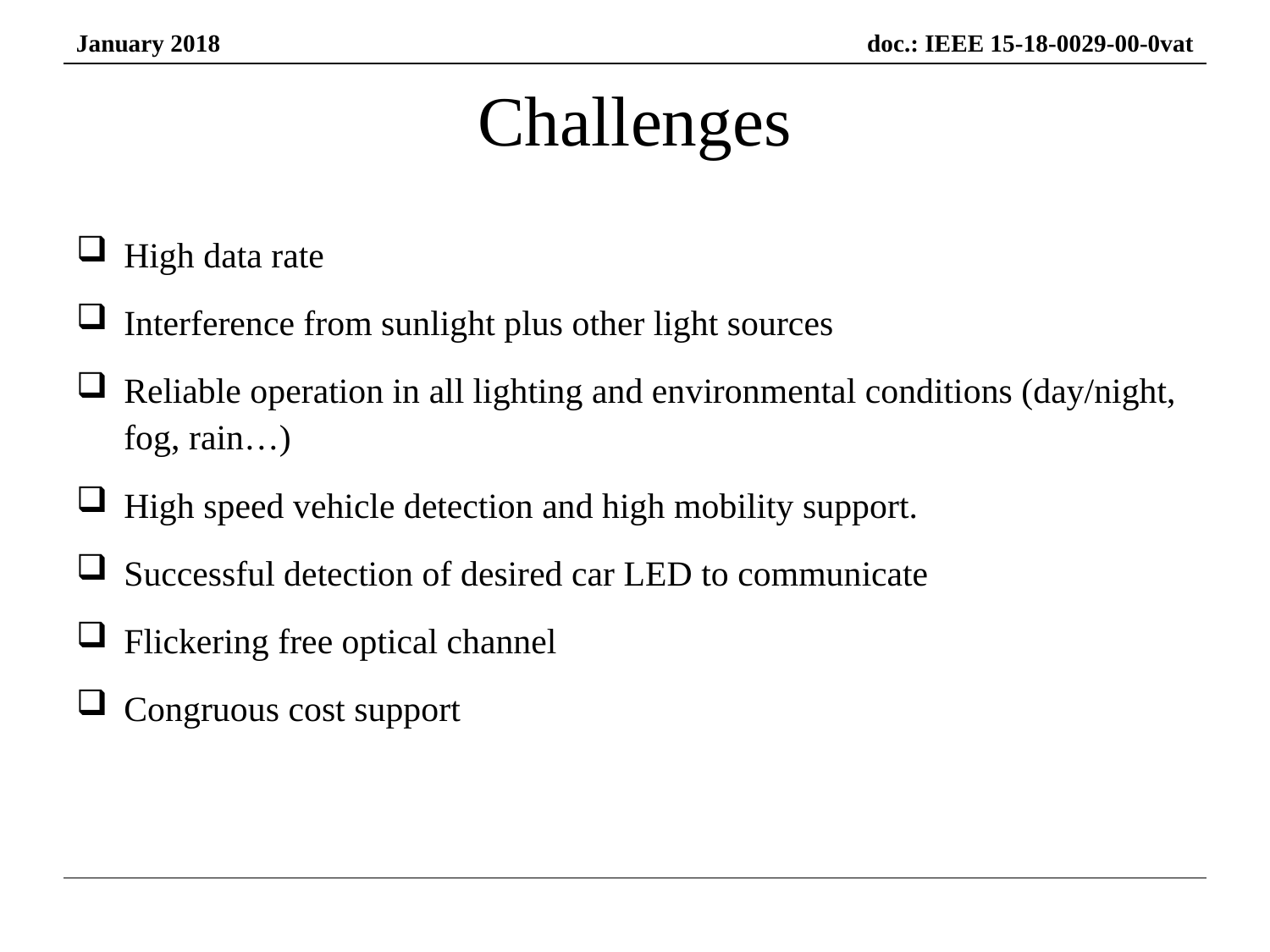

# Challenges
High data rate
Interference from sunlight plus other light sources
Reliable operation in all lighting and environmental conditions (day/night, fog, rain…)
High speed vehicle detection and high mobility support.
Successful detection of desired car LED to communicate
Flickering free optical channel
Congruous cost support